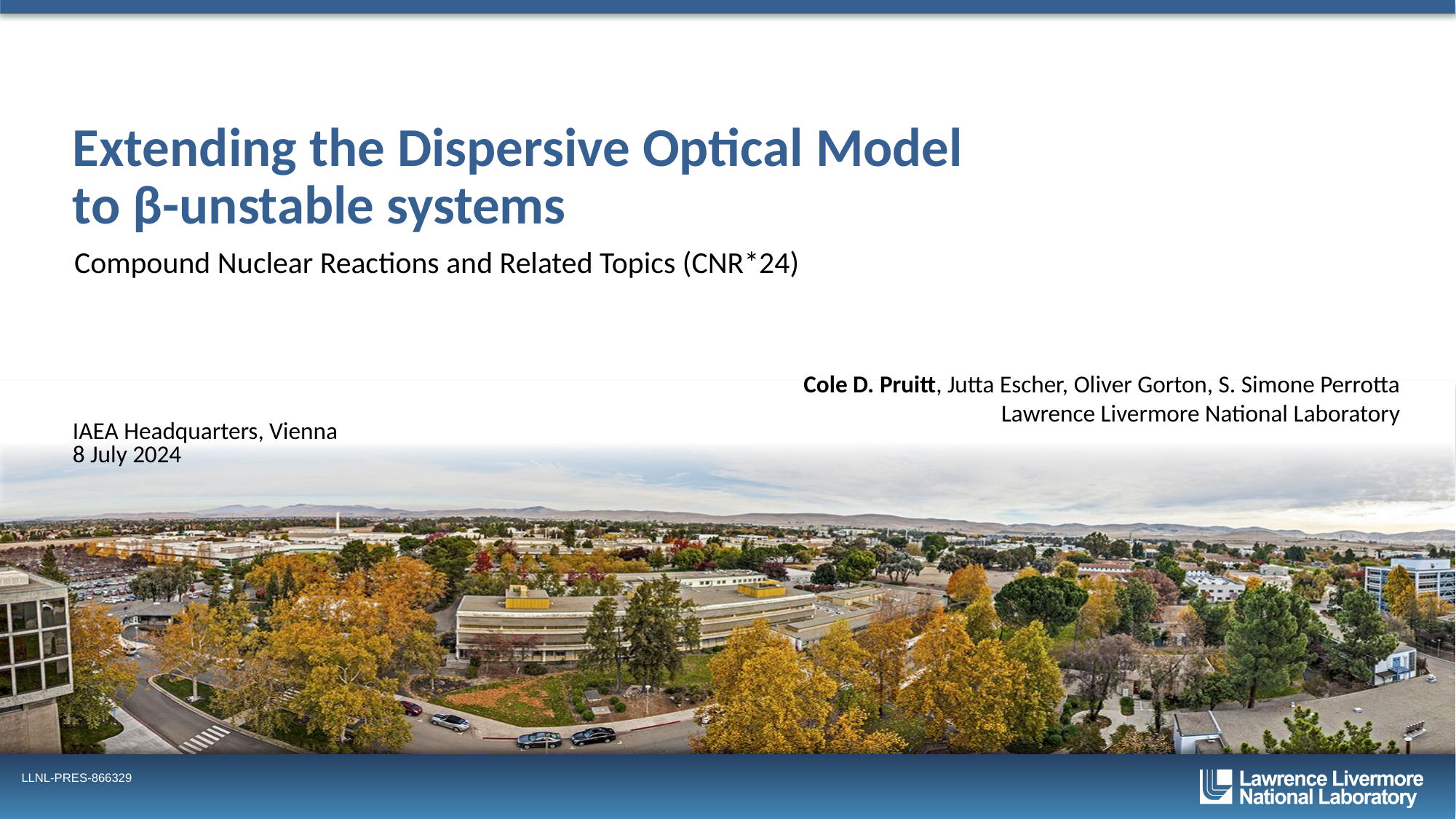

# Extending the Dispersive Optical Model to β-unstable systems
Compound Nuclear Reactions and Related Topics (CNR*24)
Cole D. Pruitt, Jutta Escher, Oliver Gorton, S. Simone Perrotta
Lawrence Livermore National Laboratory
IAEA Headquarters, Vienna
8 July 2024